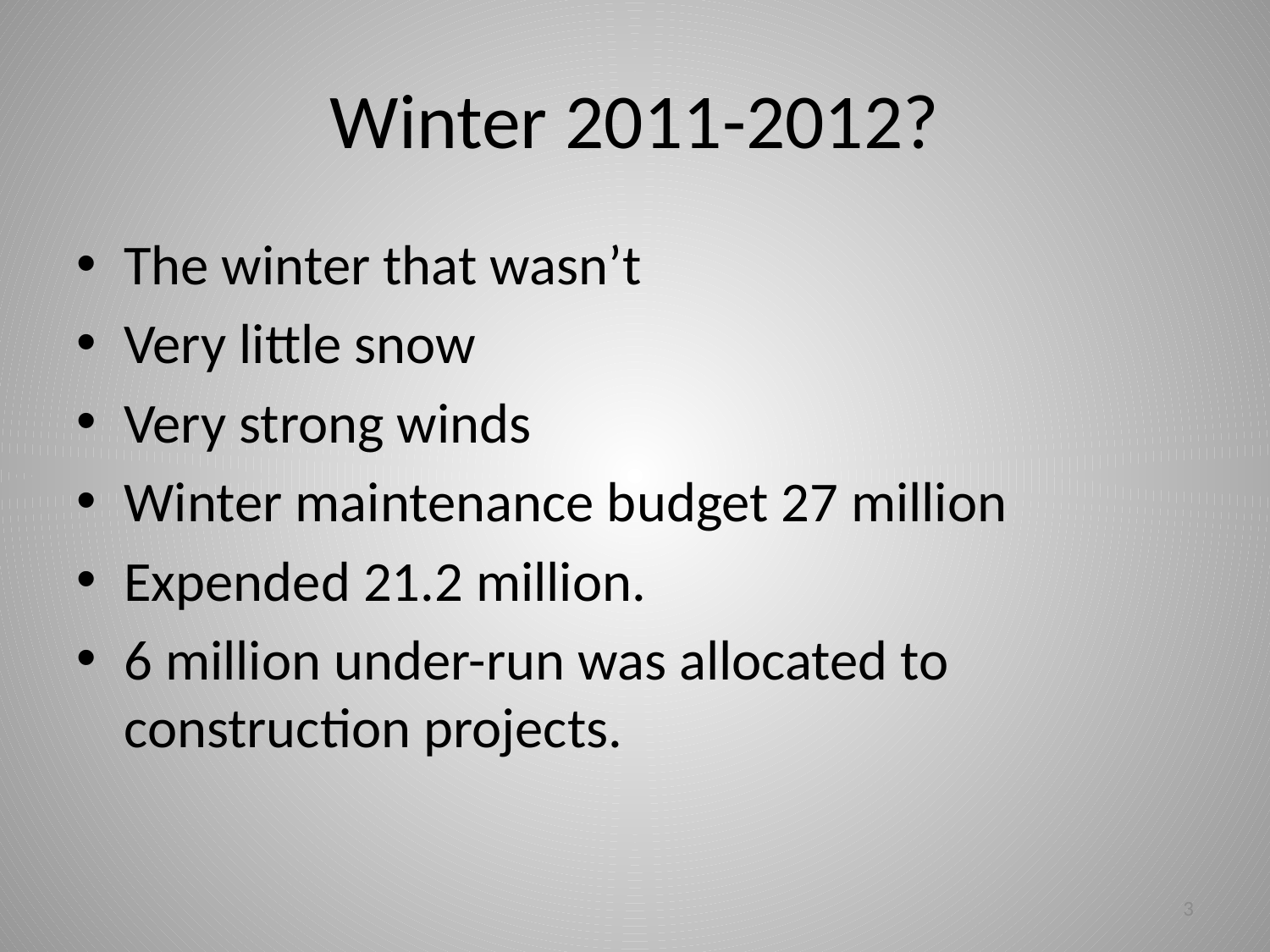

# Winter 2011-2012?
The winter that wasn’t
Very little snow
Very strong winds
Winter maintenance budget 27 million
Expended 21.2 million.
6 million under-run was allocated to construction projects.
3